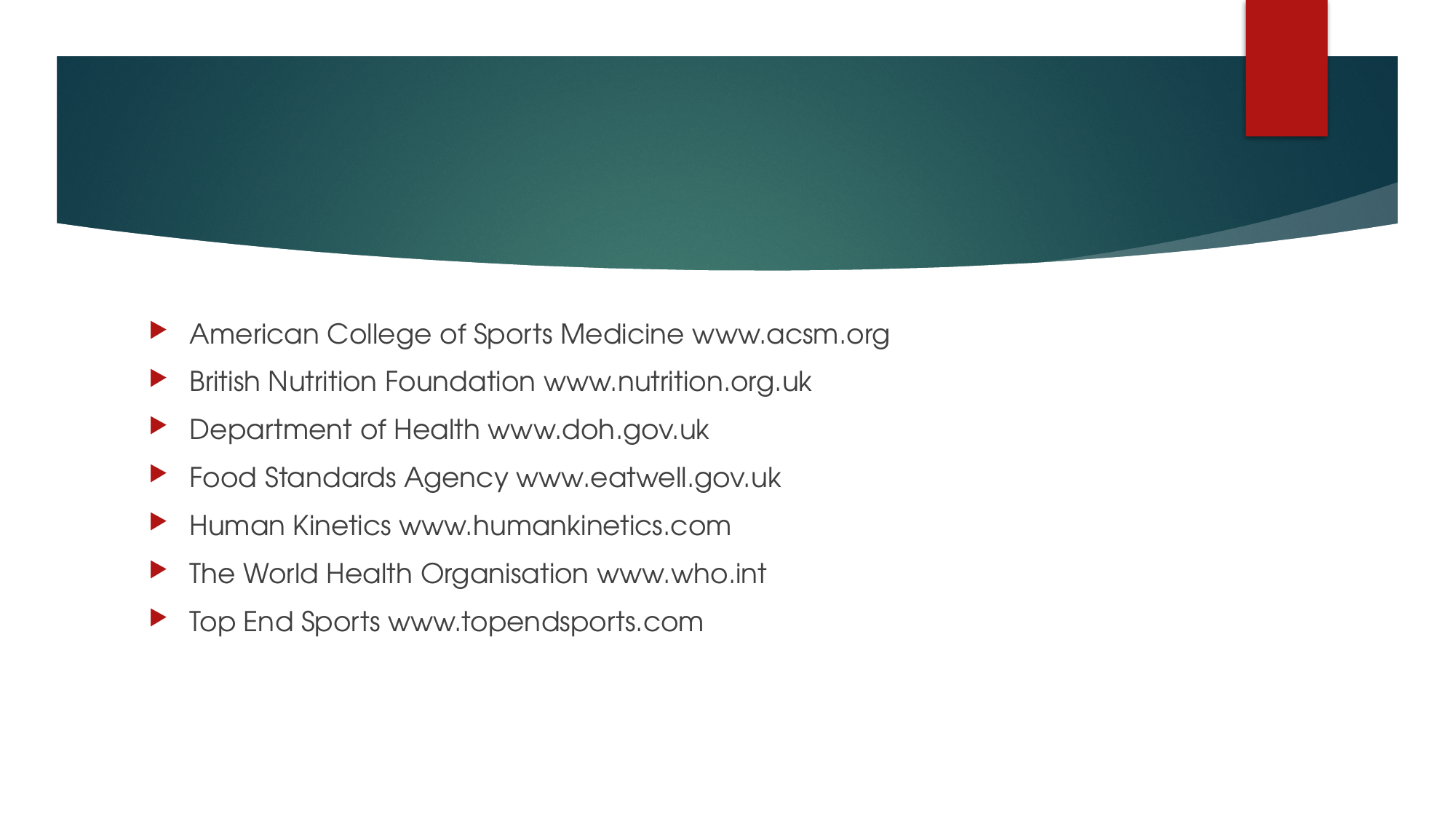

#
American College of Sports Medicine www.acsm.org
British Nutrition Foundation www.nutrition.org.uk
Department of Health www.doh.gov.uk
Food Standards Agency www.eatwell.gov.uk
Human Kinetics www.humankinetics.com
The World Health Organisation www.who.int
Top End Sports www.topendsports.com